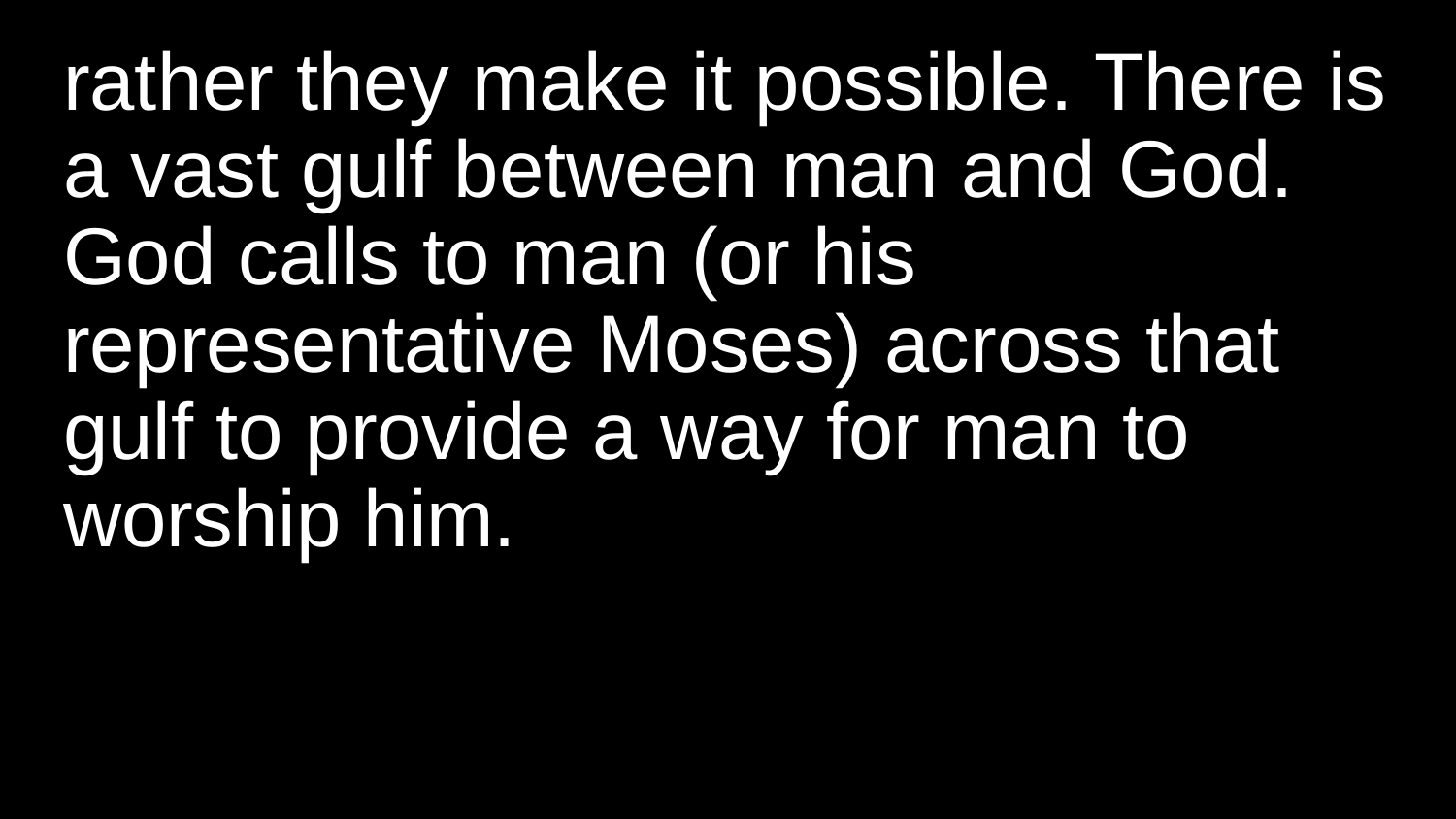

rather they make it possible. There is a vast gulf between man and God. God calls to man (or his representative Moses) across that gulf to provide a way for man to worship him.